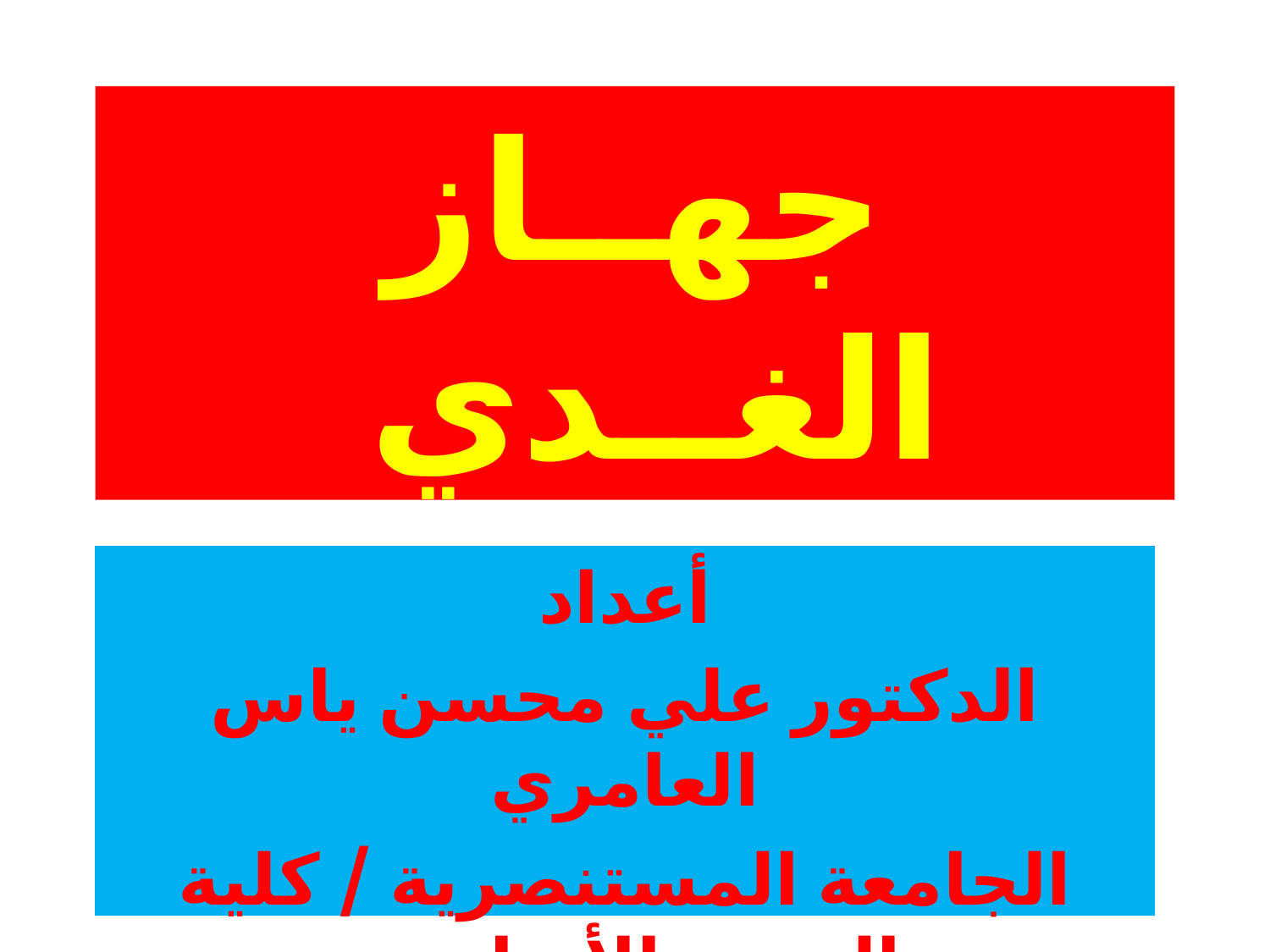

# جهــاز الغــدي
أعداد
الدكتور علي محسن ياس العامري
الجامعة المستنصرية / كلية التربية الأساسية